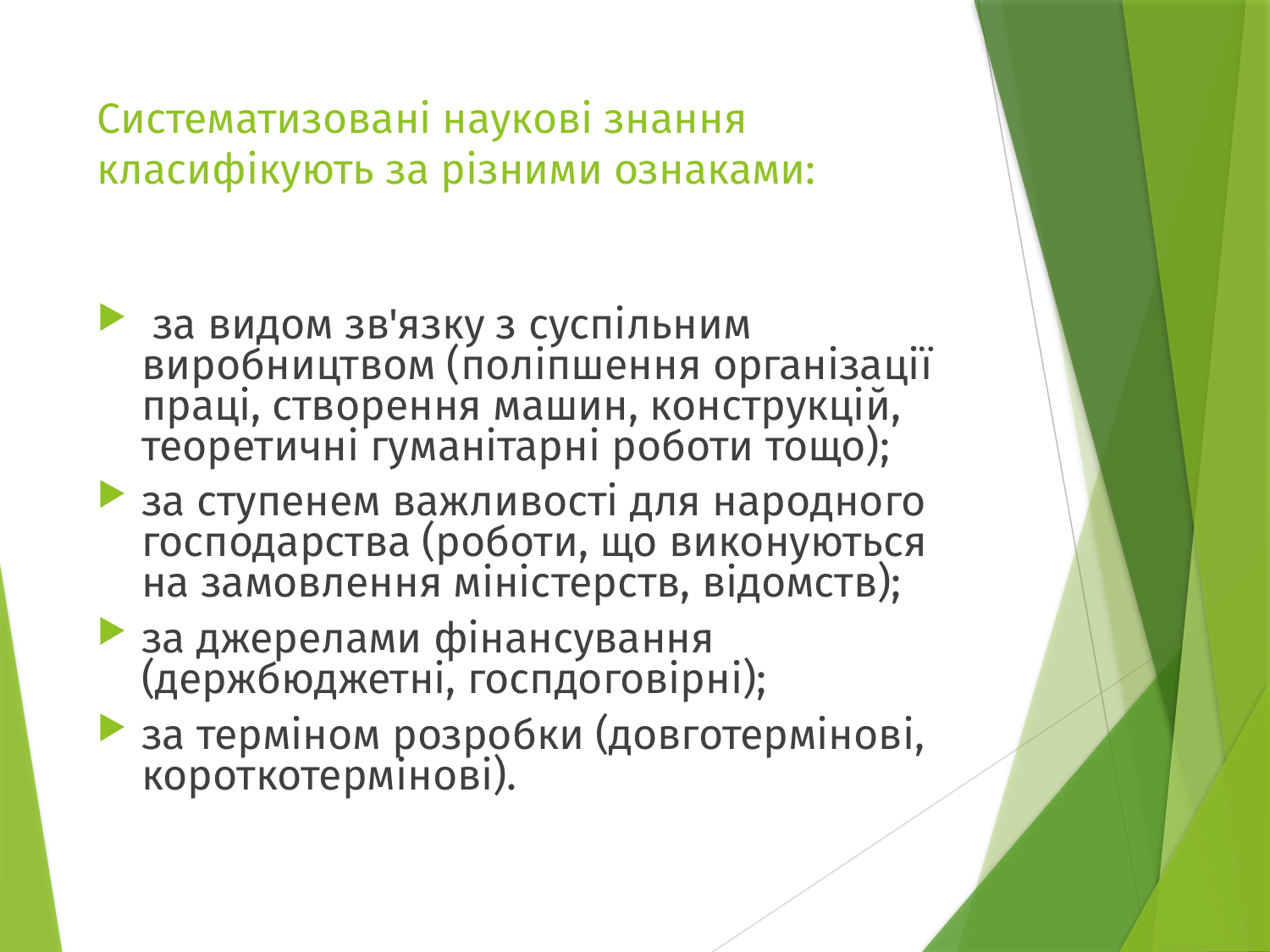

# Систематизовані наукові знання класифікують за різними ознаками:
 за видом зв'язку з суспільним виробництвом (поліпшення організації праці, створення машин, конструкцій, теоретичні гуманітарні роботи тощо);
за ступенем важливості для народного господарства (роботи, що виконуються на замовлення міністерств, відомств);
за джерелами фінансування (держбюджетні, госпдоговірні);
за терміном розробки (довготермінові, короткотермінові).